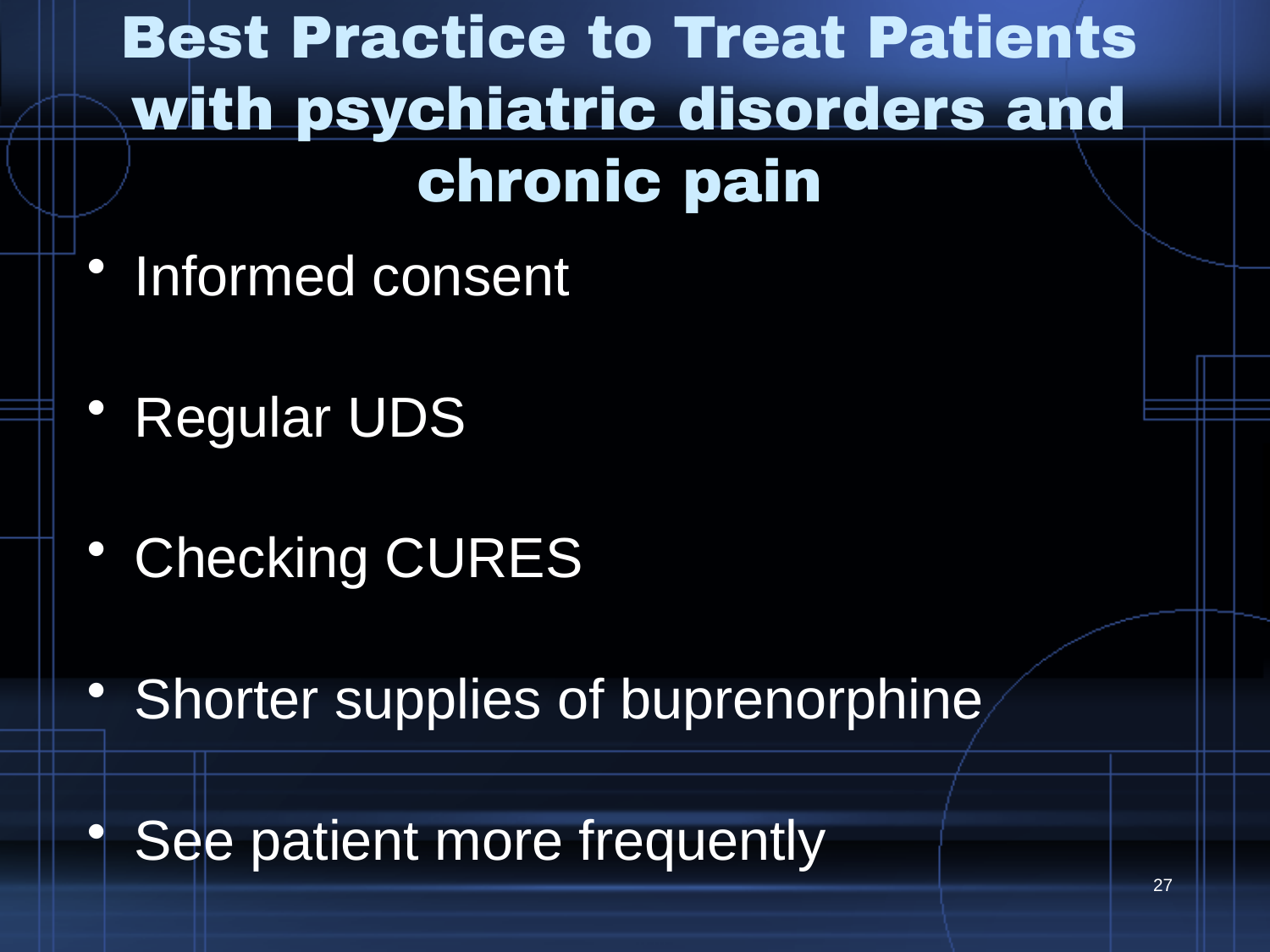

# Best Practice to Treat Patients with psychiatric disorders and chronic pain
Informed consent

Regular UDS

Checking CURES

Shorter supplies of buprenorphine

See patient more frequently

27